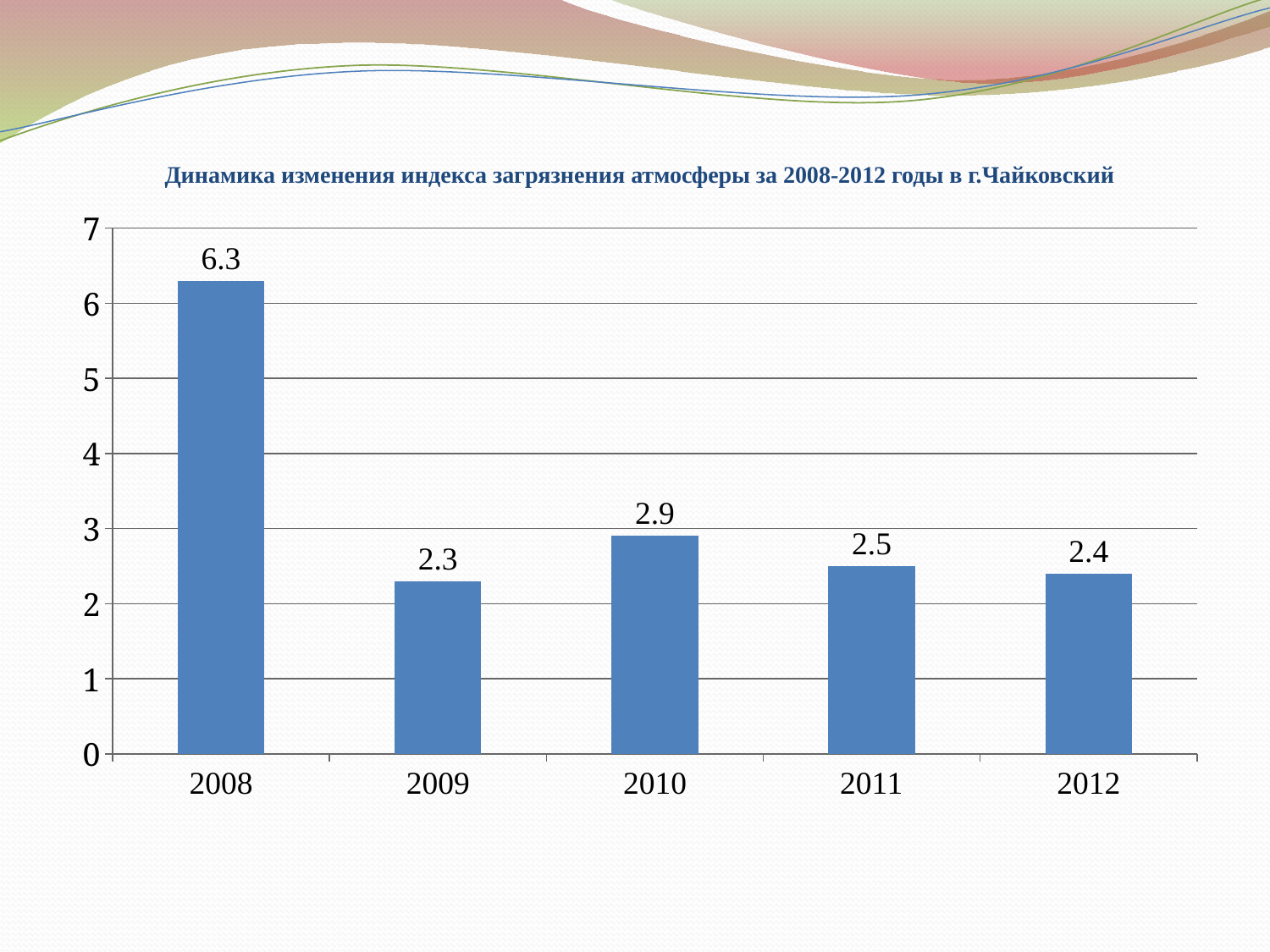

# Динамика изменения индекса загрязнения атмосферы за 2008-2012 годы в г.Чайковский

### Chart

| Category | Ряд 1 |
|---|---|
| 2008 | 6.3 |
| 2009 | 2.3 |
| 2010 | 2.9 |
| 2011 | 2.5 |
| 2012 | 2.4 |